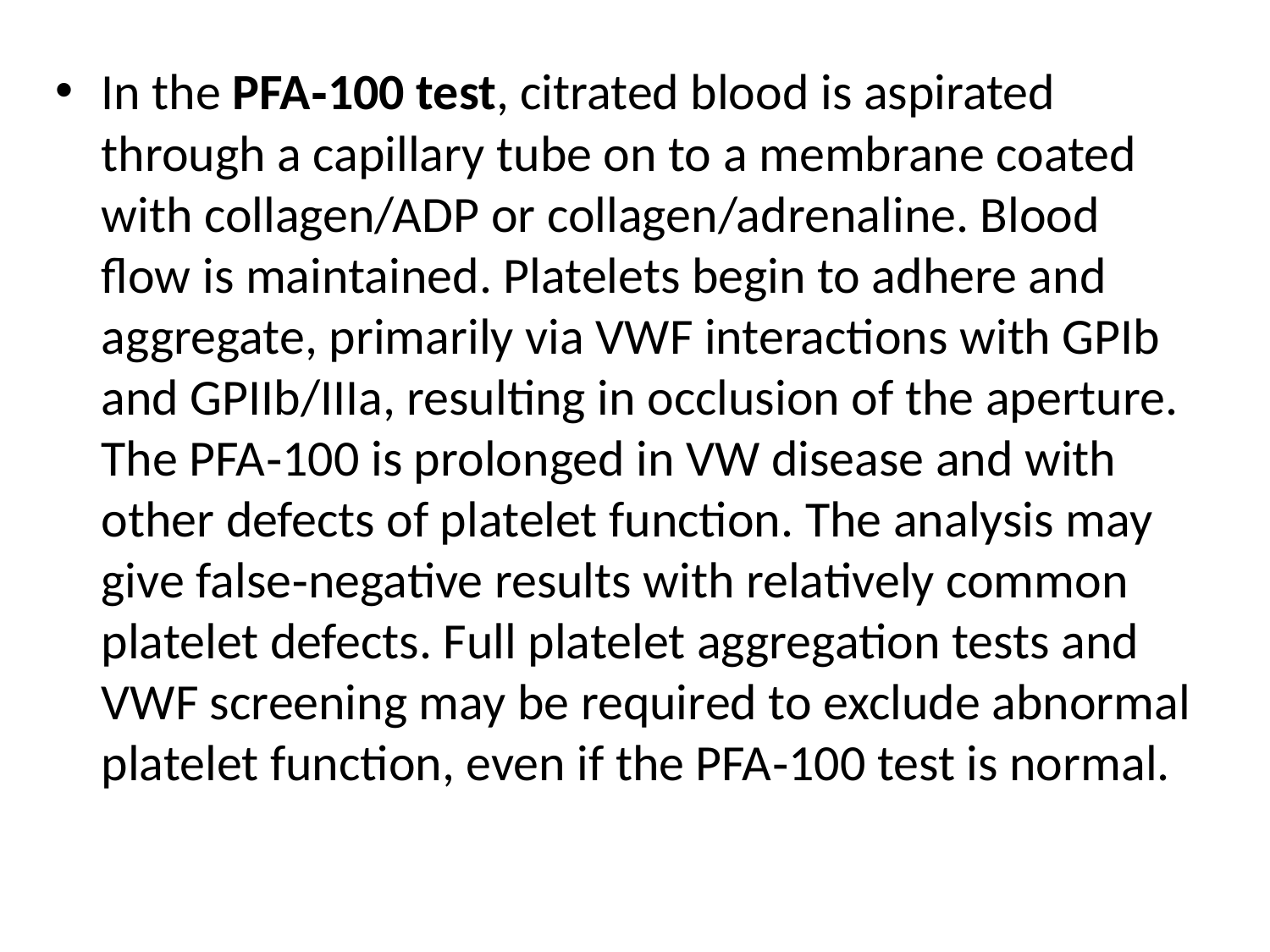

In the PFA‐100 test, citrated blood is aspirated through a capillary tube on to a membrane coated with collagen/ADP or collagen/adrenaline. Blood flow is maintained. Platelets begin to adhere and aggregate, primarily via VWF interactions with GPIb and GPIIb/IIIa, resulting in occlusion of the aperture. The PFA‐100 is prolonged in VW disease and with other defects of platelet function. The analysis may give false‐negative results with relatively common platelet defects. Full platelet aggregation tests and VWF screening may be required to exclude abnormal platelet function, even if the PFA‐100 test is normal.